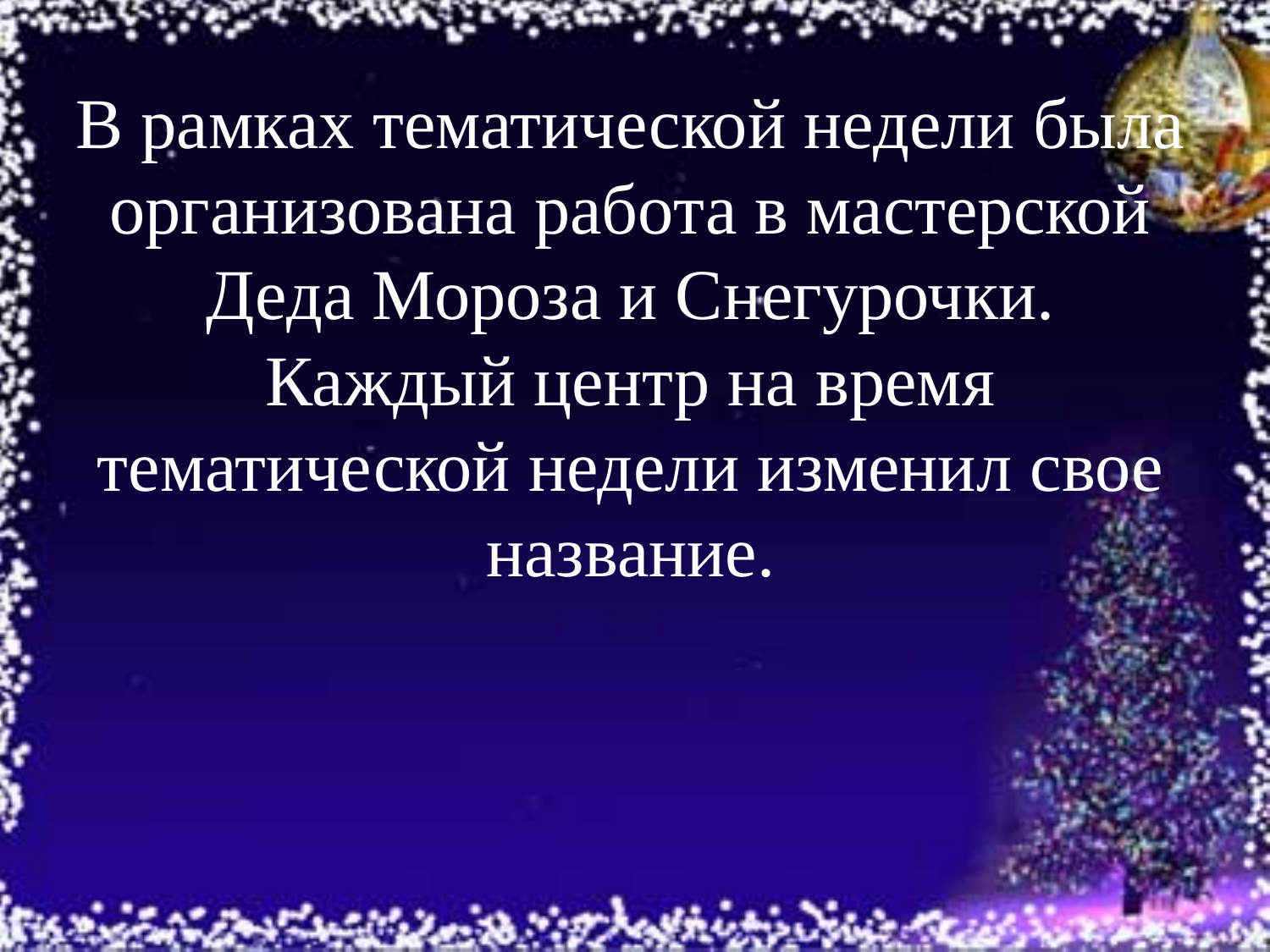

# В рамках тематической недели была организована работа в мастерской Деда Мороза и Снегурочки. Каждый центр на время тематической недели изменил свое название.